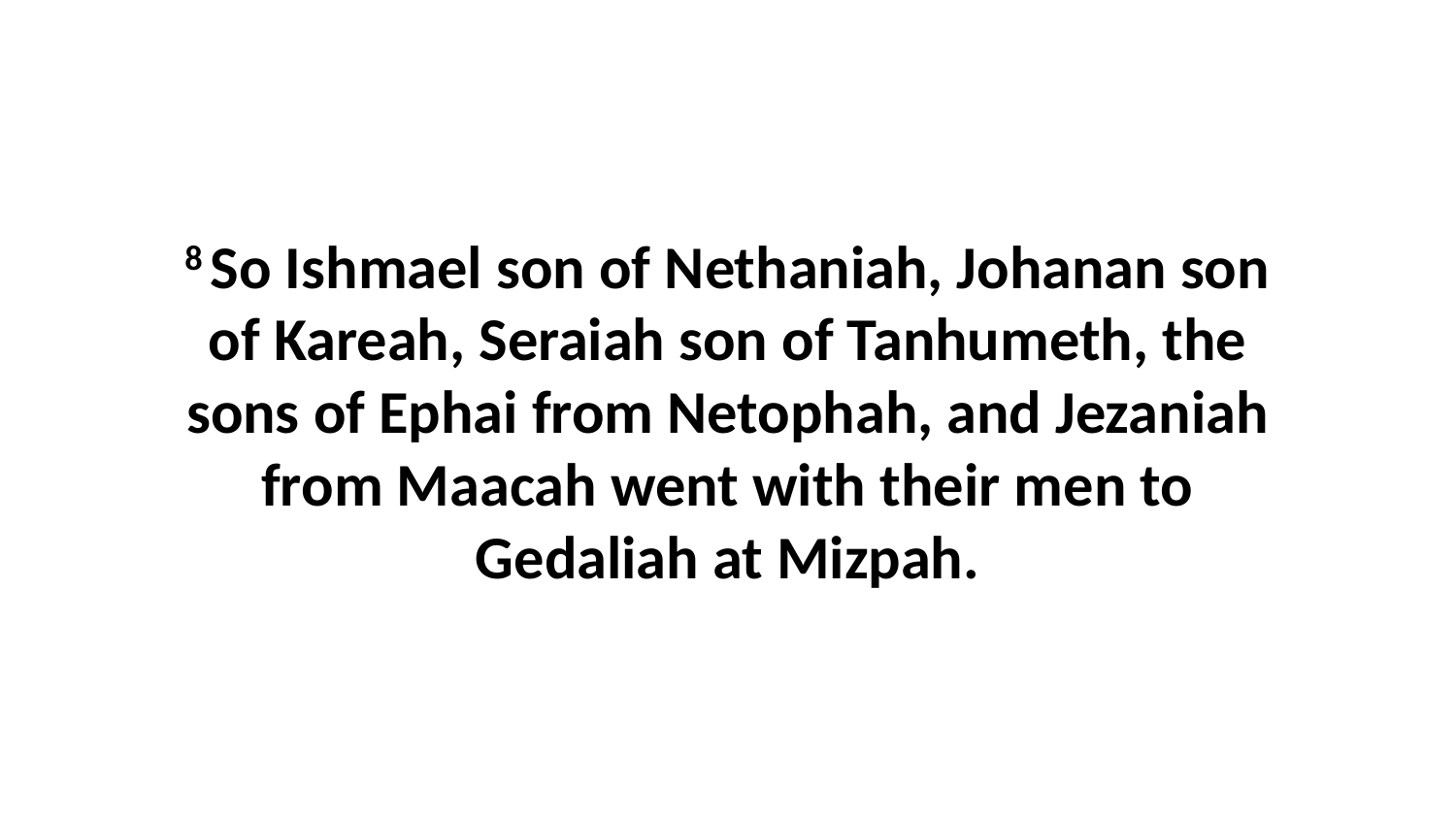

8 So Ishmael son of Nethaniah, Johanan son of Kareah, Seraiah son of Tanhumeth, the sons of Ephai from Netophah, and Jezaniah from Maacah went with their men to Gedaliah at Mizpah.